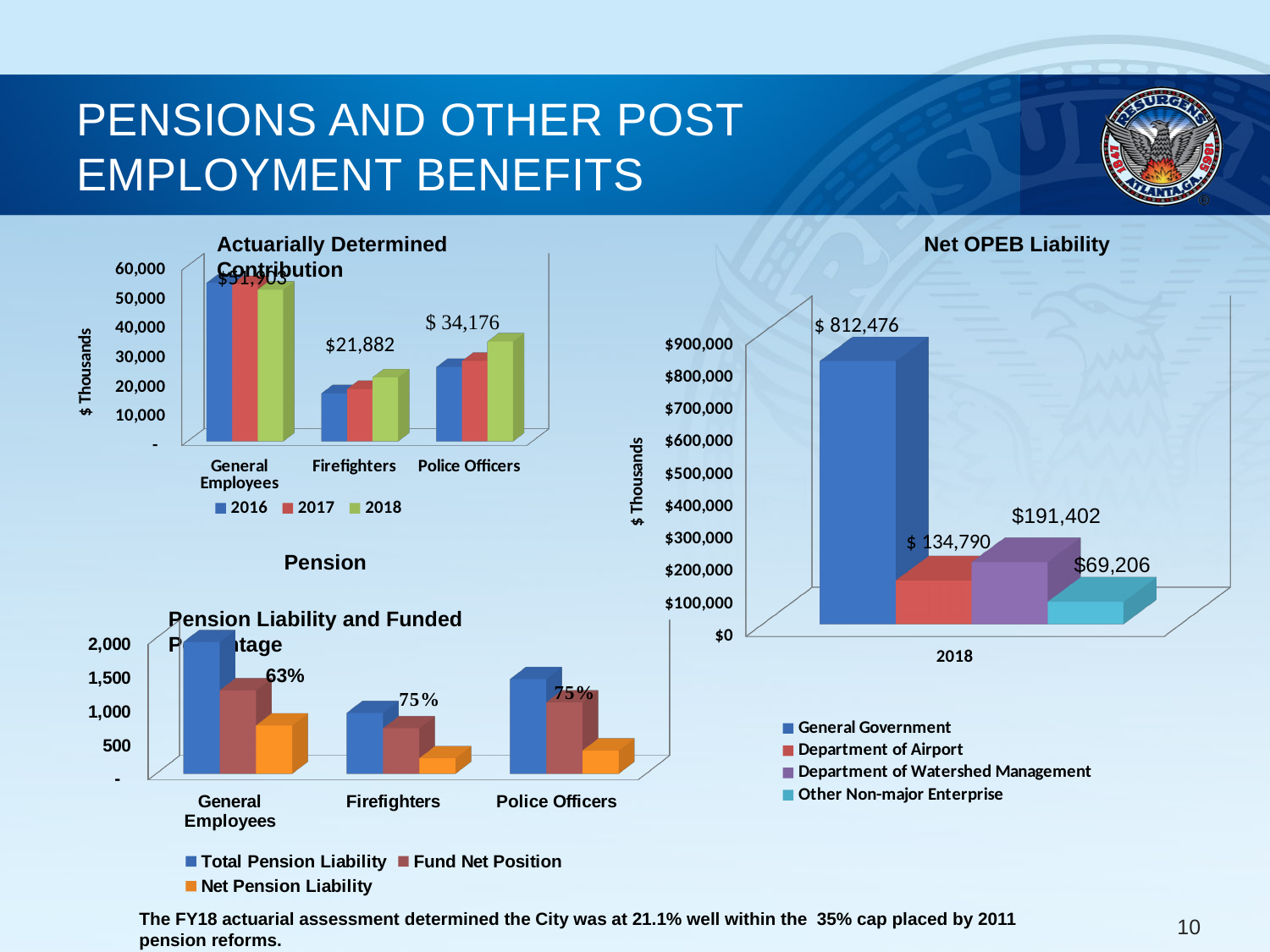

# Pensions and other post employment benefits
Net OPEB Liability
Actuarially Determined Contribution

[unsupported chart]

$51,903

[unsupported chart]

$21,882
$191,402
                         Pension
Pension Liability and Funded Percentage

[unsupported chart]

63%
10
The FY18 actuarial assessment determined the City was at 21.1% well within the  35% cap placed by 2011 pension reforms.